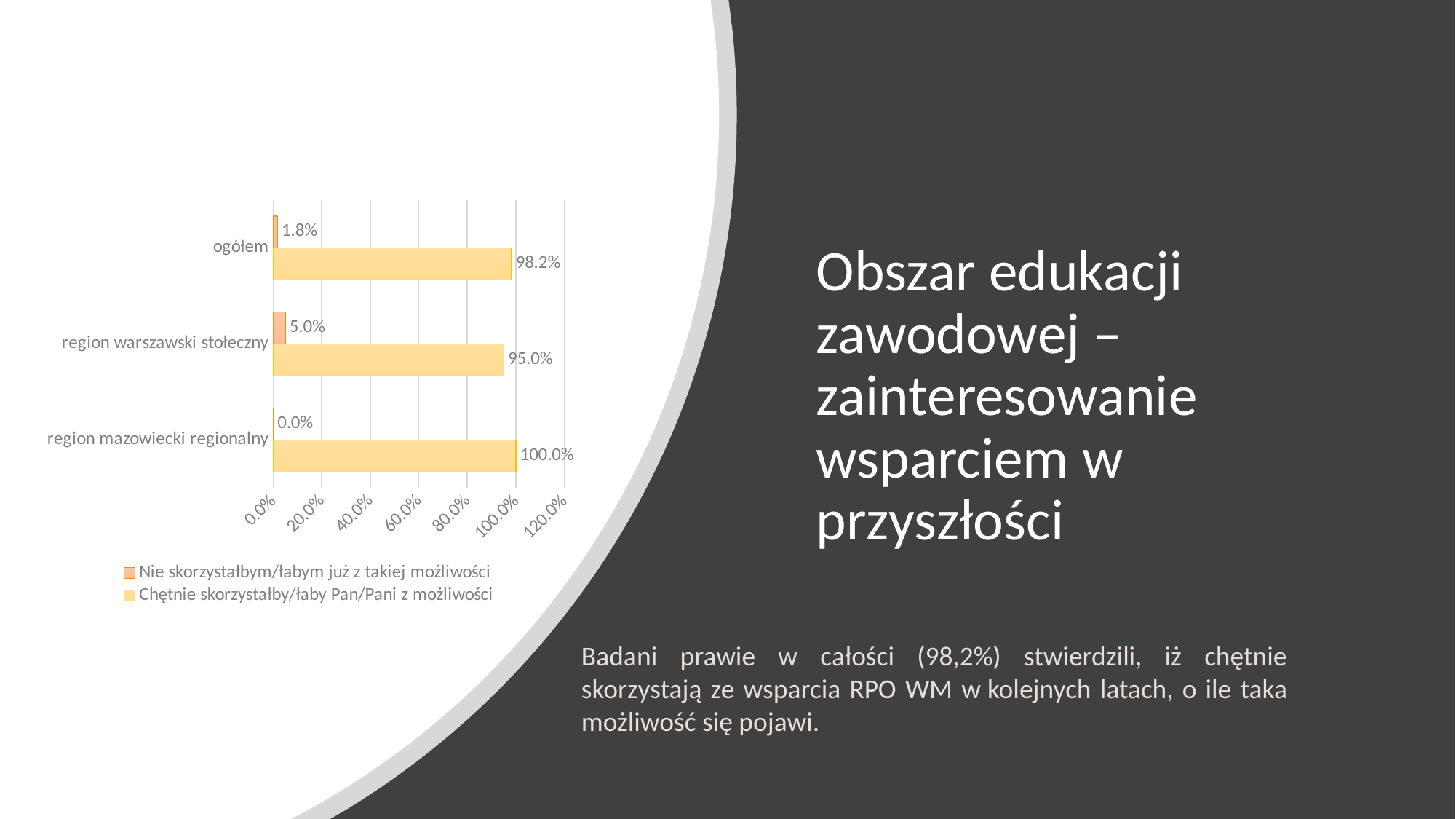

### Chart

| Category | Chętnie skorzystałby/łaby Pan/Pani z możliwości | Nie skorzystałbym/łabym już z takiej możliwości |
|---|---|---|
| region mazowiecki regionalny | 1.0 | 0.0 |
| region warszawski stołeczny | 0.95 | 0.05 |
| ogółem | 0.9824561403508771 | 0.017543859649122806 |
# Obszar edukacji zawodowej – zainteresowanie wsparciem w przyszłości
Badani prawie w całości (98,2%) stwierdzili, iż chętnie skorzystają ze wsparcia RPO WM w kolejnych latach, o ile taka możliwość się pojawi.